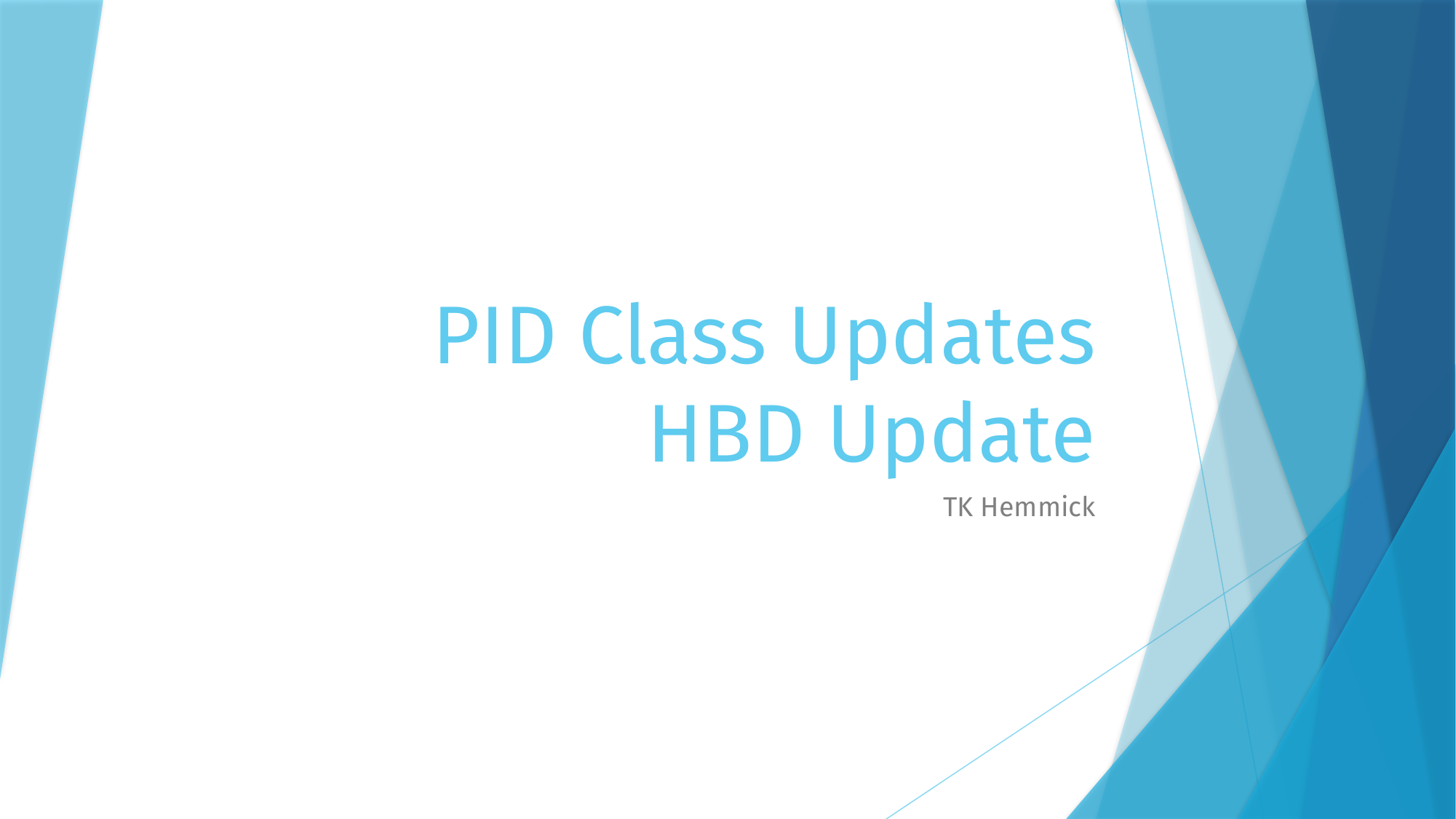

# PID Class Updates HBD Update
TK Hemmick